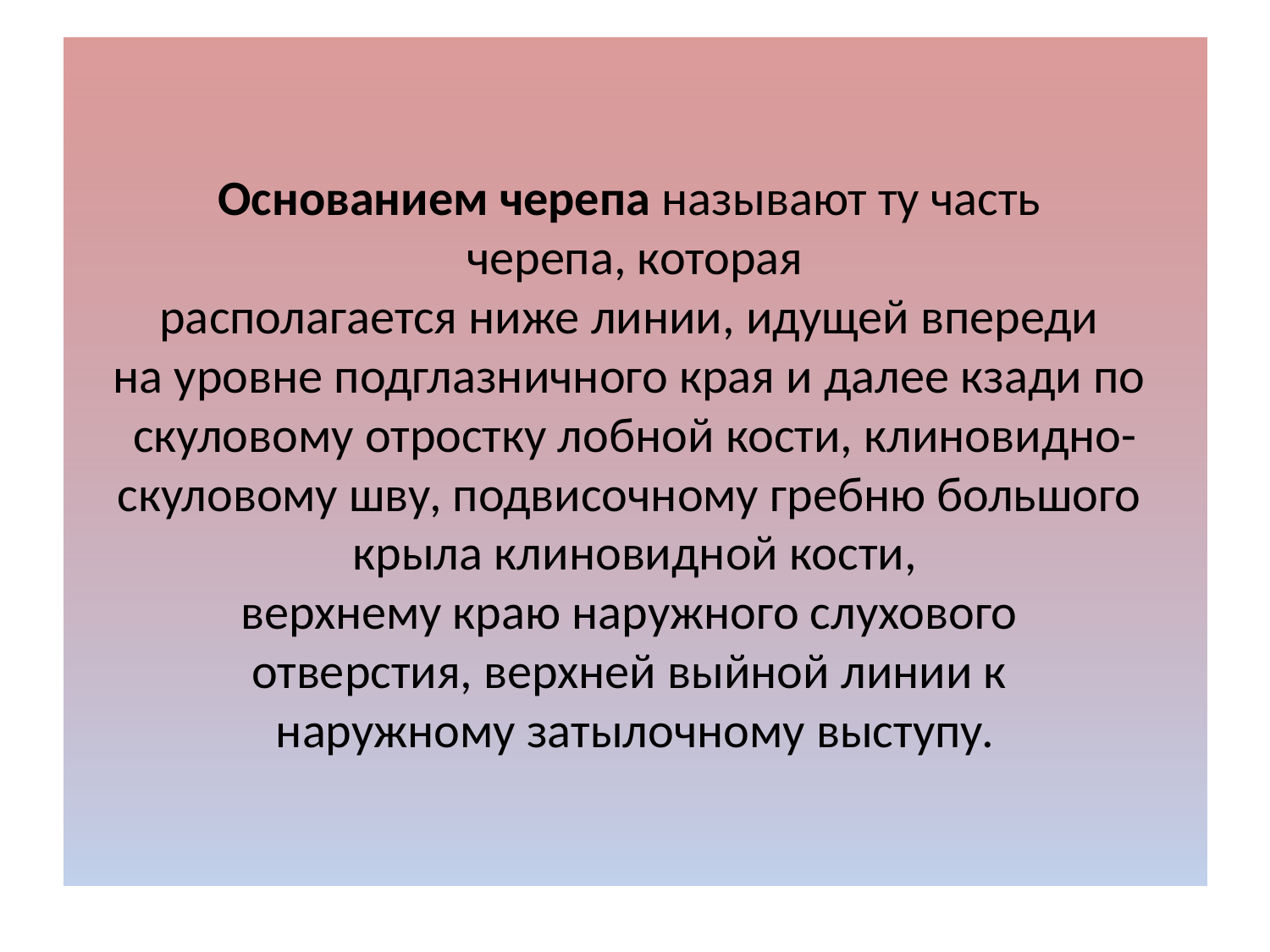

# Основанием черепа называют ту часть  черепа, которая располагается ниже линии, идущей впереди  на уровне подглазничного края и далее кзади по  скуловому отростку лобной кости, клиновидно-скуловому шву, подвисочному гребню большого  крыла клиновидной кости, верхнему краю наружного слухового  отверстия, верхней выйной линии к  наружному затылочному выступу.